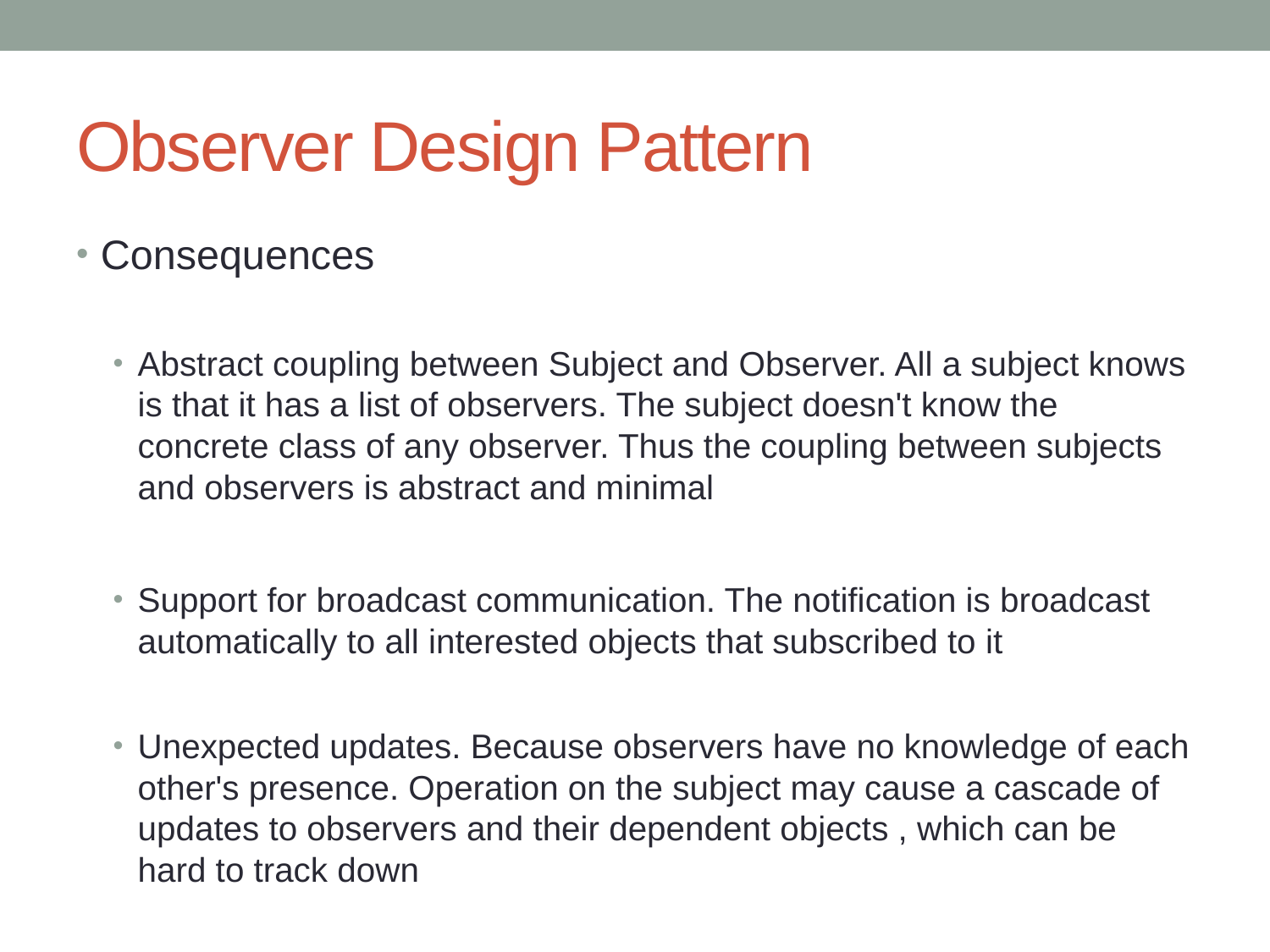

# Observer Design Pattern
Consequences

Abstract coupling between Subject and Observer. All a subject knows is that it has a list of observers. The subject doesn't know the concrete class of any observer. Thus the coupling between subjects and observers is abstract and minimal

Support for broadcast communication. The notification is broadcast automatically to all interested objects that subscribed to it

Unexpected updates. Because observers have no knowledge of each other's presence. Operation on the subject may cause a cascade of updates to observers and their dependent objects , which can be hard to track down